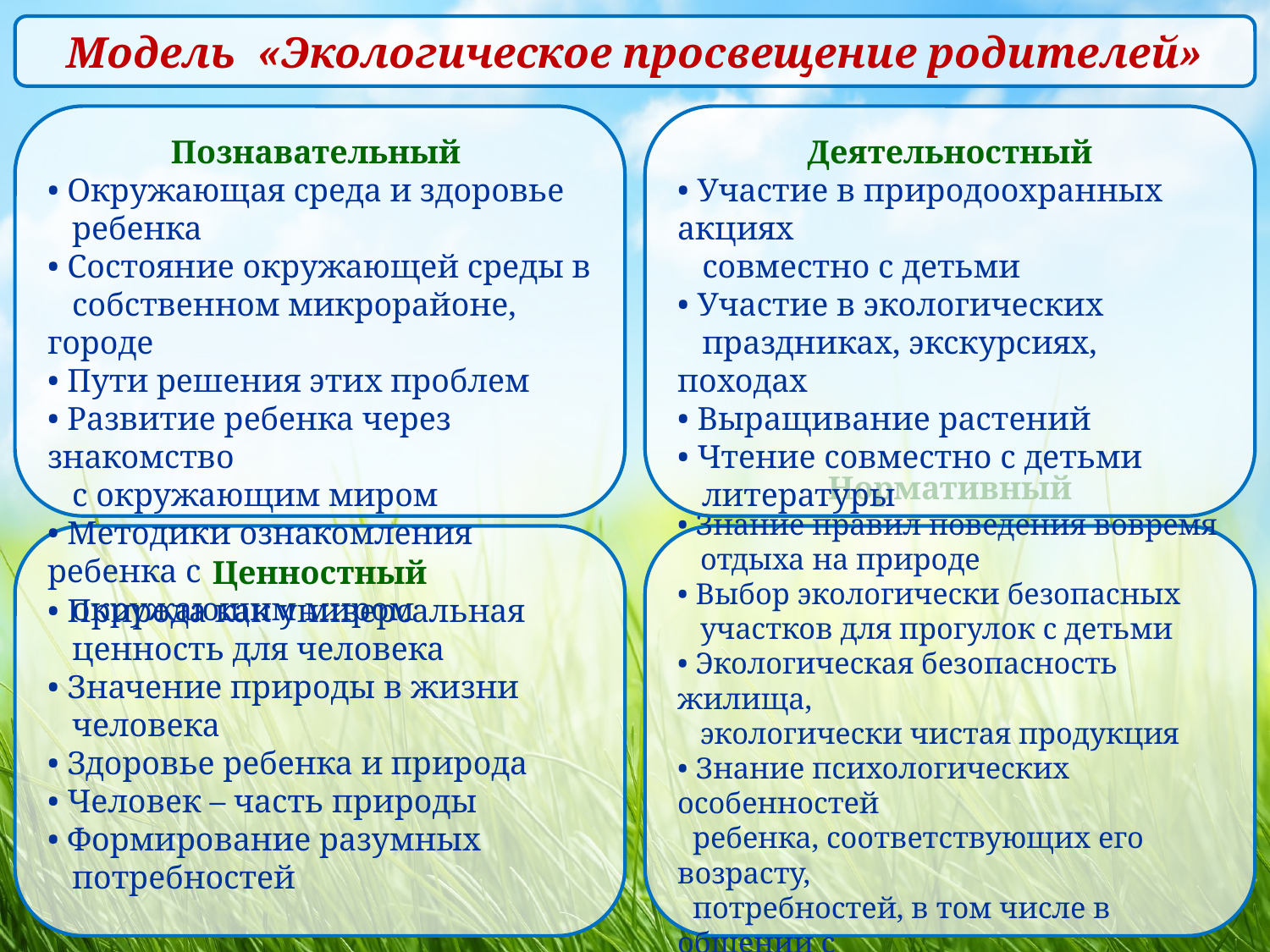

Модель  «Экологическое просвещение родителей»
Познавательный
• Окружающая среда и здоровье
   ребенка
• Состояние окружающей среды в
   собственном микрорайоне, городе
• Пути решения этих проблем
• Развитие ребенка через знакомство
   с окружающим миром
• Методики ознакомления ребенка с
   окружающим миром
Деятельностный
• Участие в природоохранных акциях
   совместно с детьми
• Участие в экологических
   праздниках, экскурсиях, походах
• Выращивание растений
• Чтение совместно с детьми
   литературы
Ценностный
• Природа как универсальная
   ценность для человека
• Значение природы в жизни
   человека
• Здоровье ребенка и природа
• Человек – часть природы
• Формирование разумных
   потребностей
Нормативный
• Знание правил поведения вовремя
   отдыха на природе
• Выбор экологически безопасных
   участков для прогулок с детьми
• Экологическая безопасность жилища,
   экологически чистая продукция
• Знание психологических особенностей
  ребенка, соответствующих его возрасту,
  потребностей, в том числе в общении с
  природой